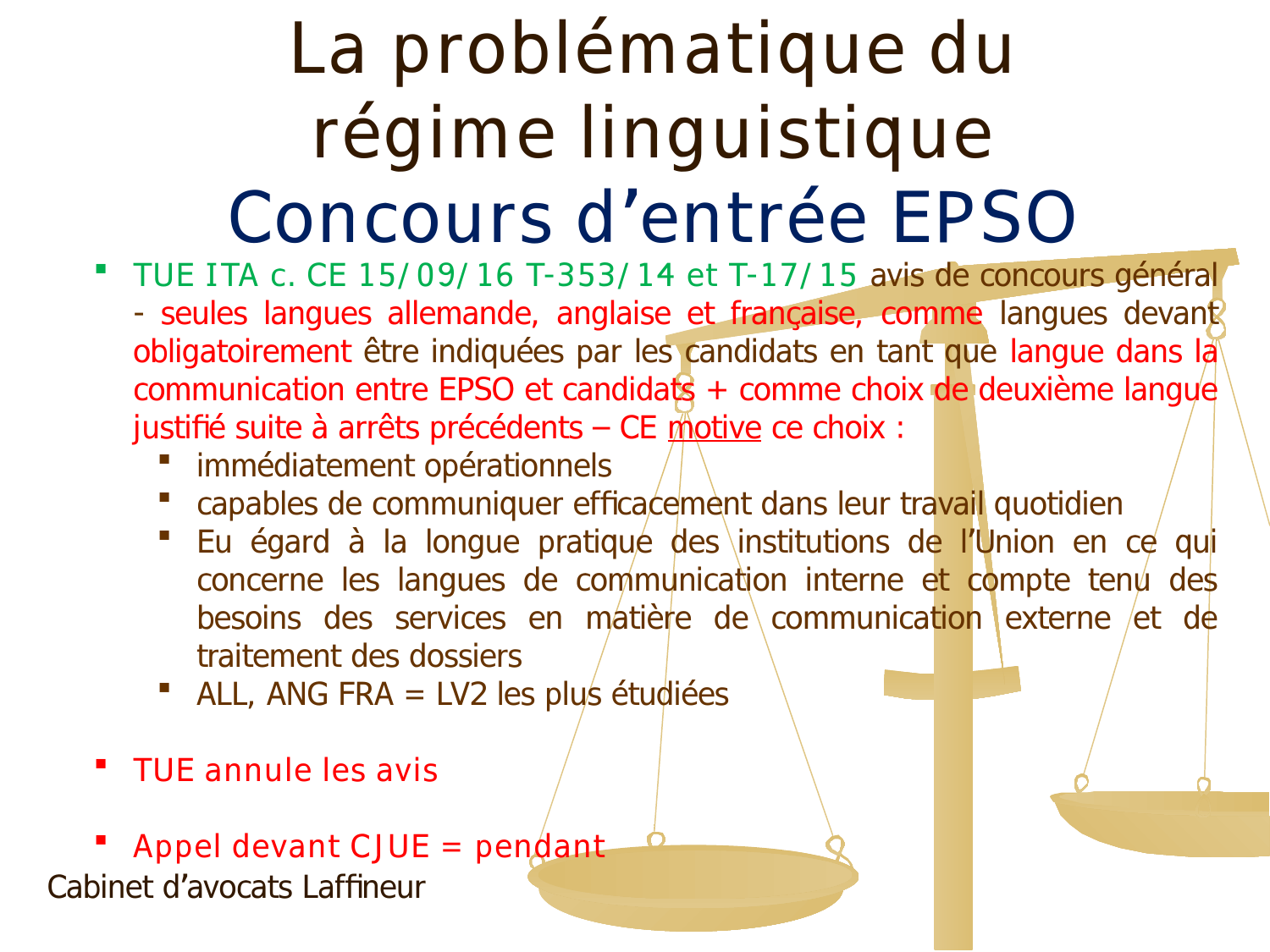

La problématique du régime linguistique
Concours d’entrée EPSO

TUE ITA c. CE 15/09/16 T-353/14 et T-17/15 avis de concours général - seules langues allemande, anglaise et française, comme langues devant obligatoirement être indiquées par les candidats en tant que langue dans la communication entre EPSO et candidats + comme choix de deuxième langue justifié suite à arrêts précédents – CE motive ce choix :
immédiatement opérationnels
capables de communiquer efficacement dans leur travail quotidien
Eu égard à la longue pratique des institutions de l’Union en ce qui concerne les langues de communication interne et compte tenu des besoins des services en matière de communication externe et de traitement des dossiers
ALL, ANG FRA = LV2 les plus étudiées

TUE annule les avis

Appel devant CJUE = pendant

Cabinet d’avocats Laffineur